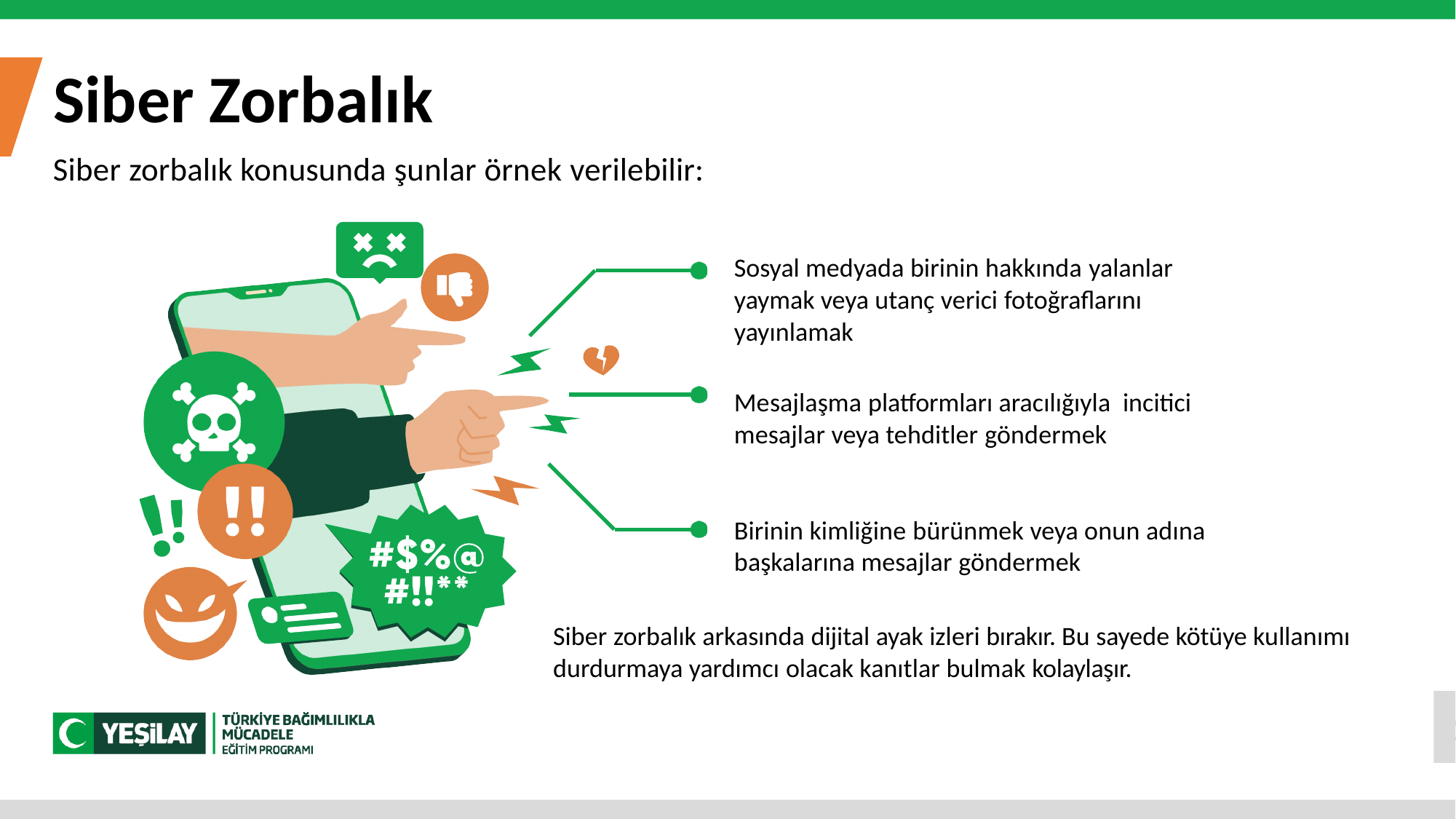

Siber Zorbalık

Siber zorbalık konusunda şunlar örnek verilebilir:

Sosyal medyada birinin hakkında yalanlar  yaymak veya utanç verici fotoğraﬂarını  yayınlamak

Mesajlaşma platformları aracılığıyla  incitici mesajlar veya tehditler göndermek

Birinin kimliğine bürünmek veya onun adına  başkalarına mesajlar göndermek

Siber zorbalık arkasında dijital ayak izleri bırakır. Bu sayede kötüye kullanımı durdurmaya yardımcı olacak kanıtlar bulmak kolaylaşır.